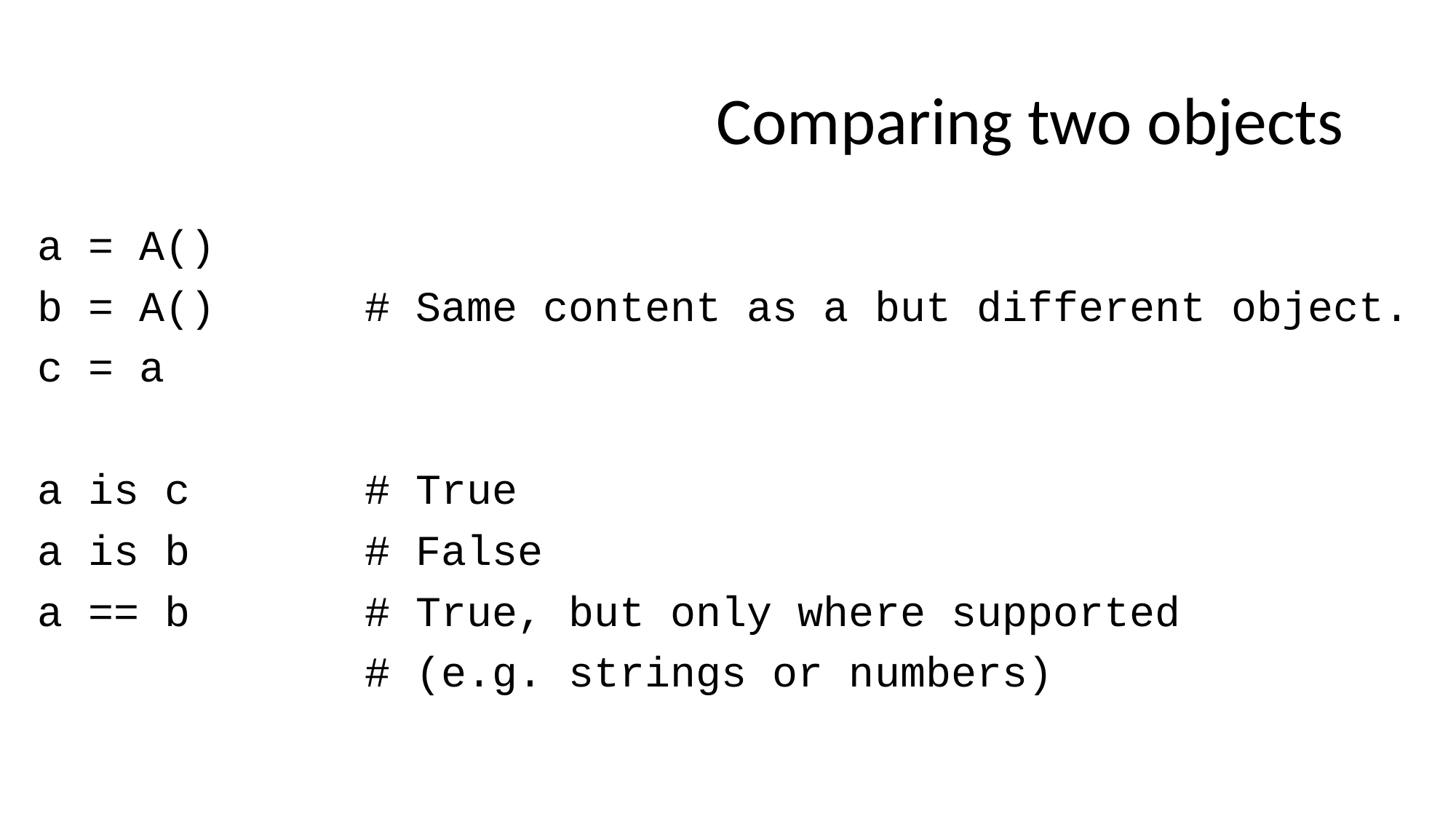

# Comparing two objects
a = A()
b = A()  	# Same content as a but different object.
c = a

a is c 		# True
a is b 		# False
a == b 		# True, but only where supported
			# (e.g. strings or numbers)